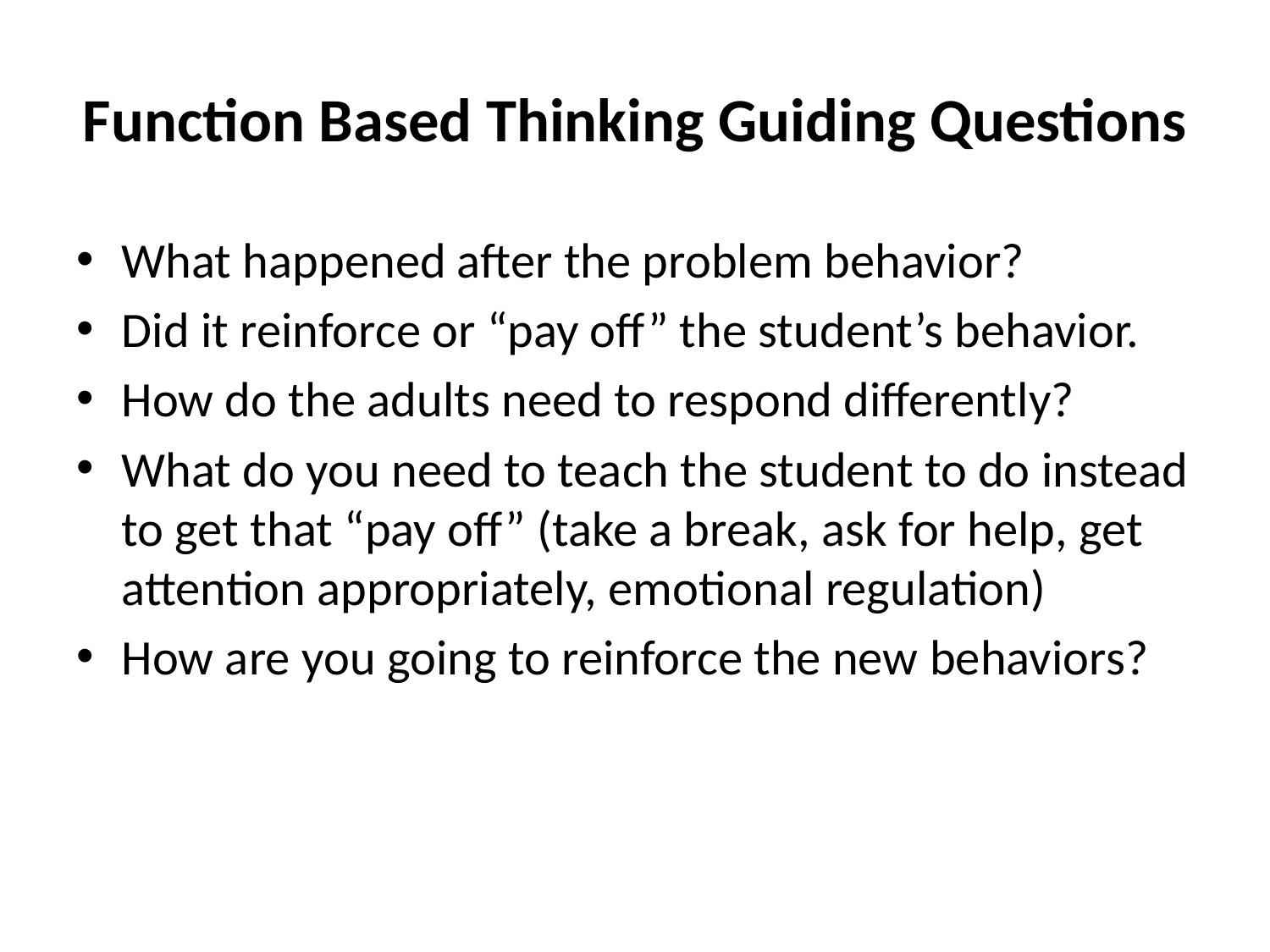

# Function Based Thinking Guiding Questions
What happened after the problem behavior?
Did it reinforce or “pay off” the student’s behavior.
How do the adults need to respond differently?
What do you need to teach the student to do instead to get that “pay off” (take a break, ask for help, get attention appropriately, emotional regulation)
How are you going to reinforce the new behaviors?